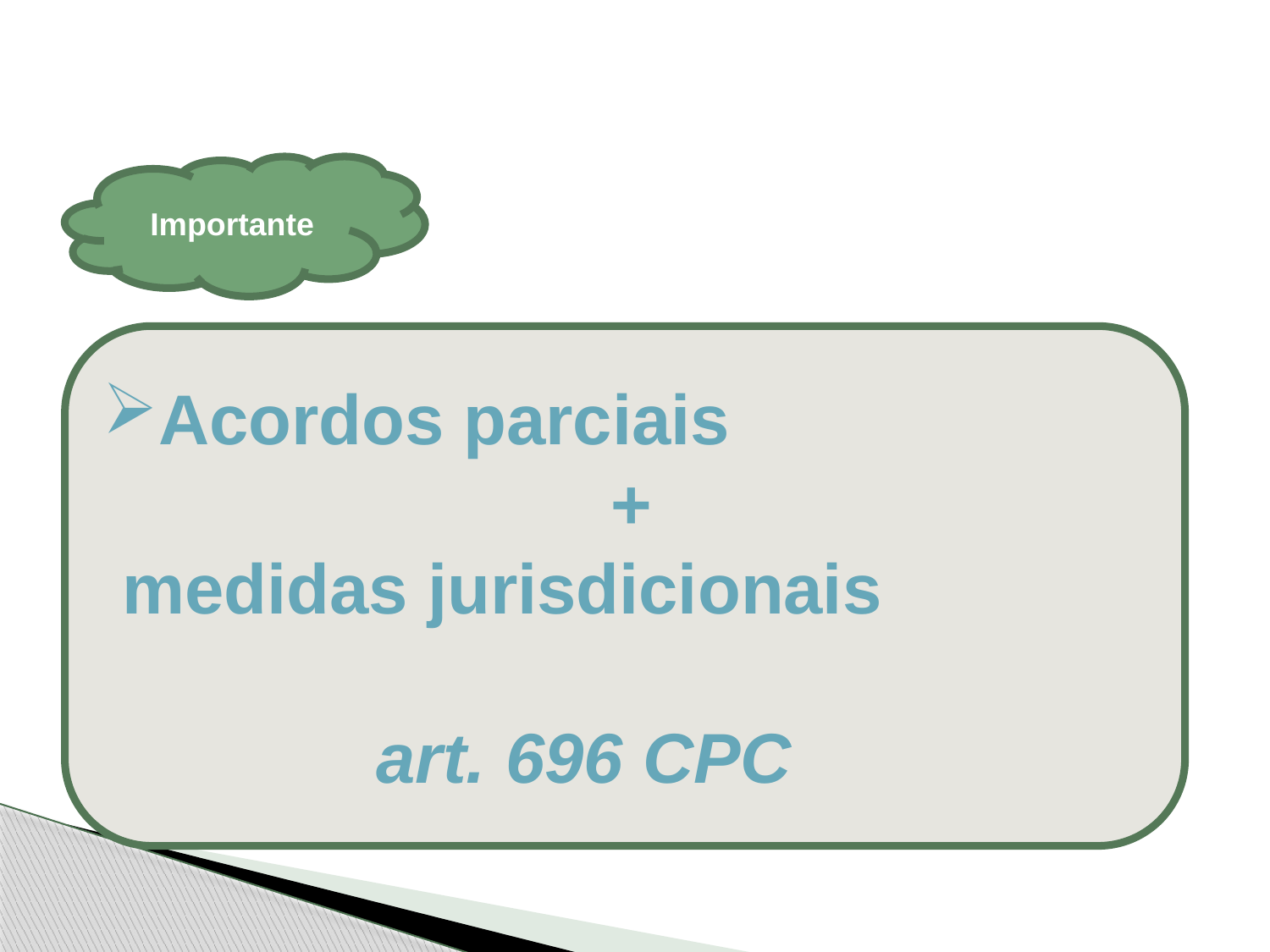

#
Importante

Acordos parciais
				+
 medidas jurisdicionais

		 art. 696 CPC